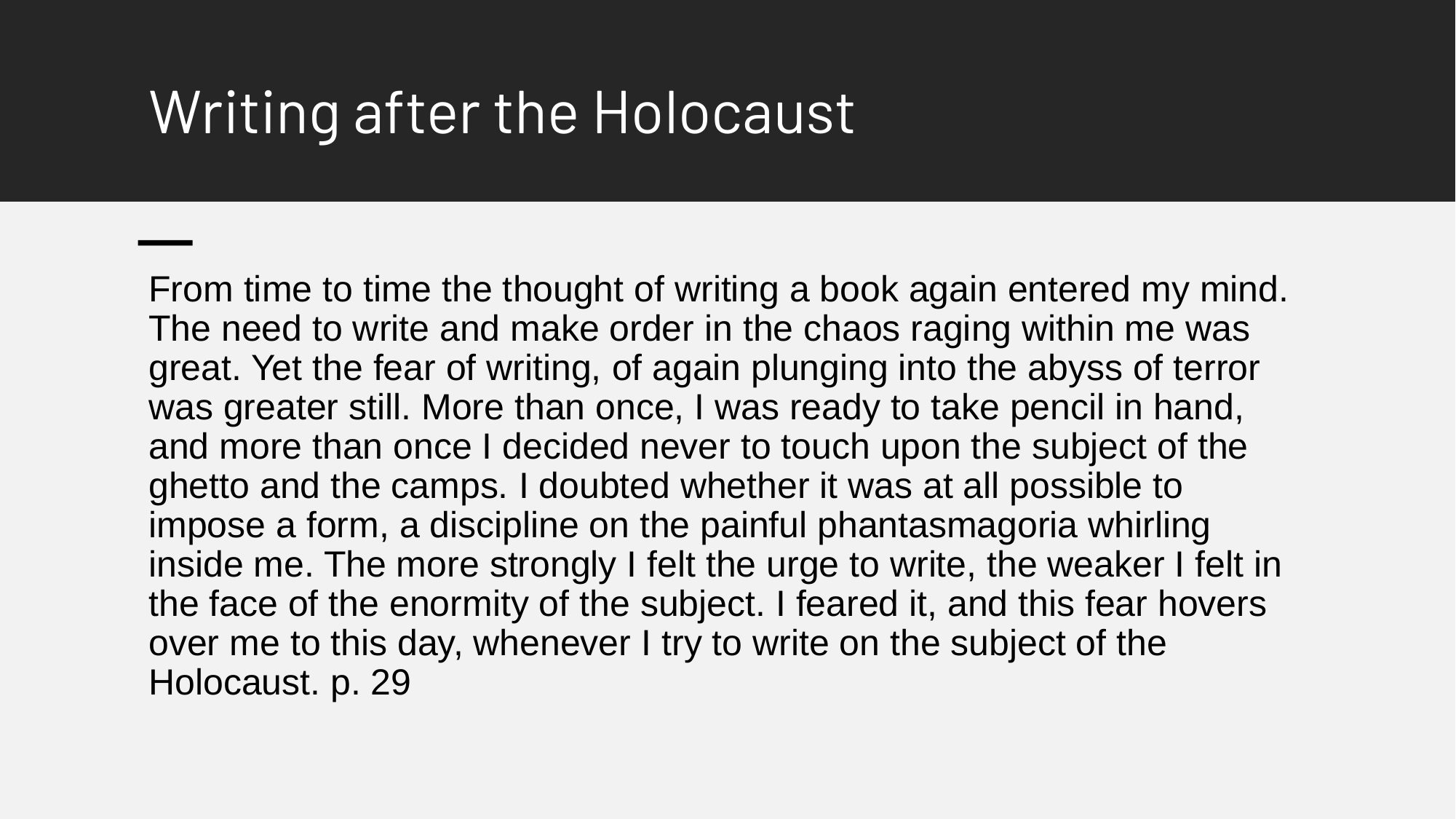

# Writing after the Holocaust

From time to time the thought of writing a book again entered my mind. The need to write and make order in the chaos raging within me was great. Yet the fear of writing, of again plunging into the abyss of terror was greater still. More than once, I was ready to take pencil in hand, and more than once I decided never to touch upon the subject of the ghetto and the camps. I doubted whether it was at all possible to impose a form, a discipline on the painful phantasmagoria whirling inside me. The more strongly I felt the urge to write, the weaker I felt in the face of the enormity of the subject. I feared it, and this fear hovers over me to this day, whenever I try to write on the subject of the Holocaust. p. 29

Paideia Chava Rosenfarb 1
19